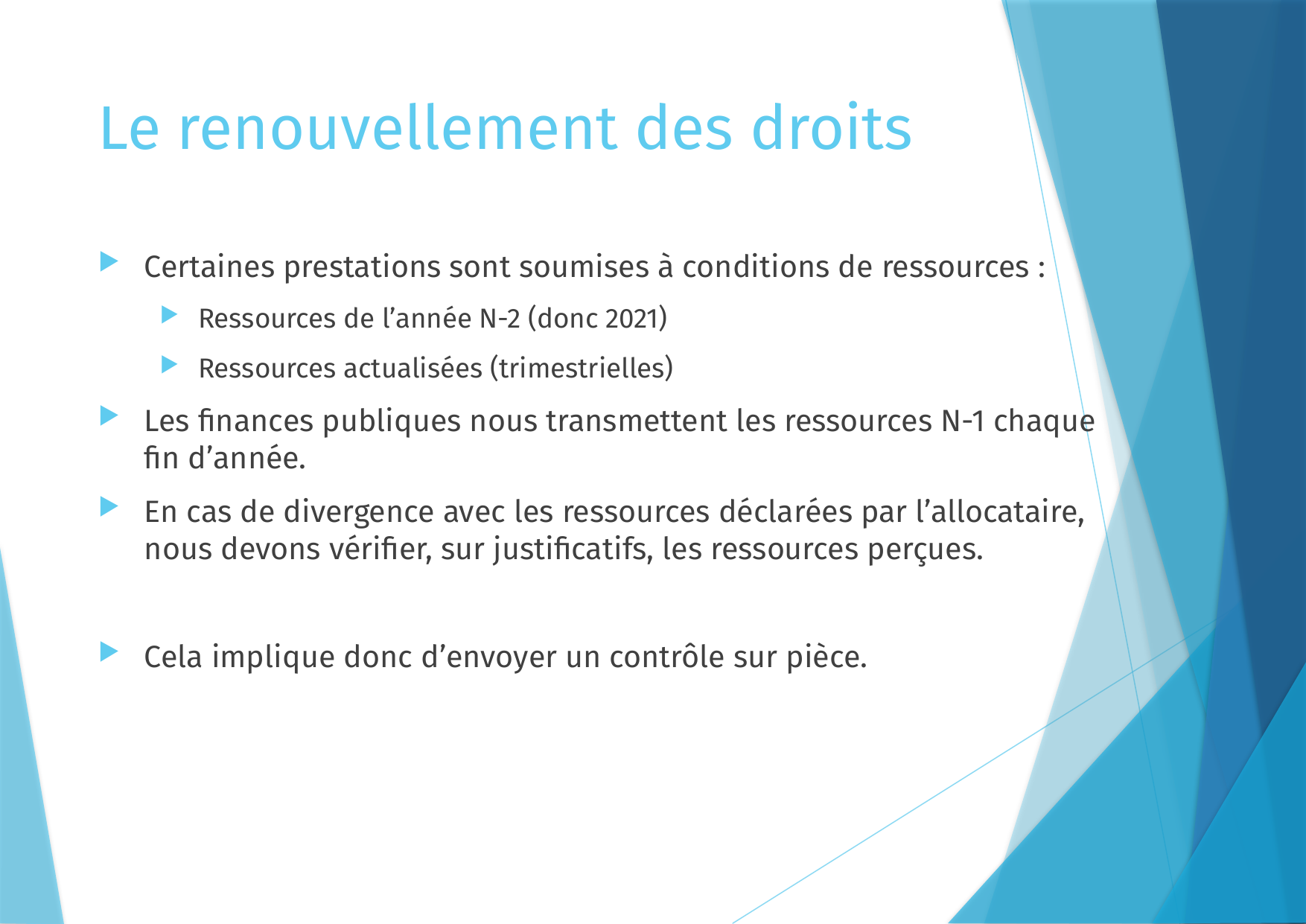

# Le renouvellement des droits
Certaines prestations sont soumises à conditions de ressources :
Ressources de l’année N-2 (donc 2021)
Ressources actualisées (trimestrielles)
Les finances publiques nous transmettent les ressources N-1 chaque fin d’année.
En cas de divergence avec les ressources déclarées par l’allocataire, nous devons vérifier, sur justificatifs, les ressources perçues.

Cela implique donc d’envoyer un contrôle sur pièce.